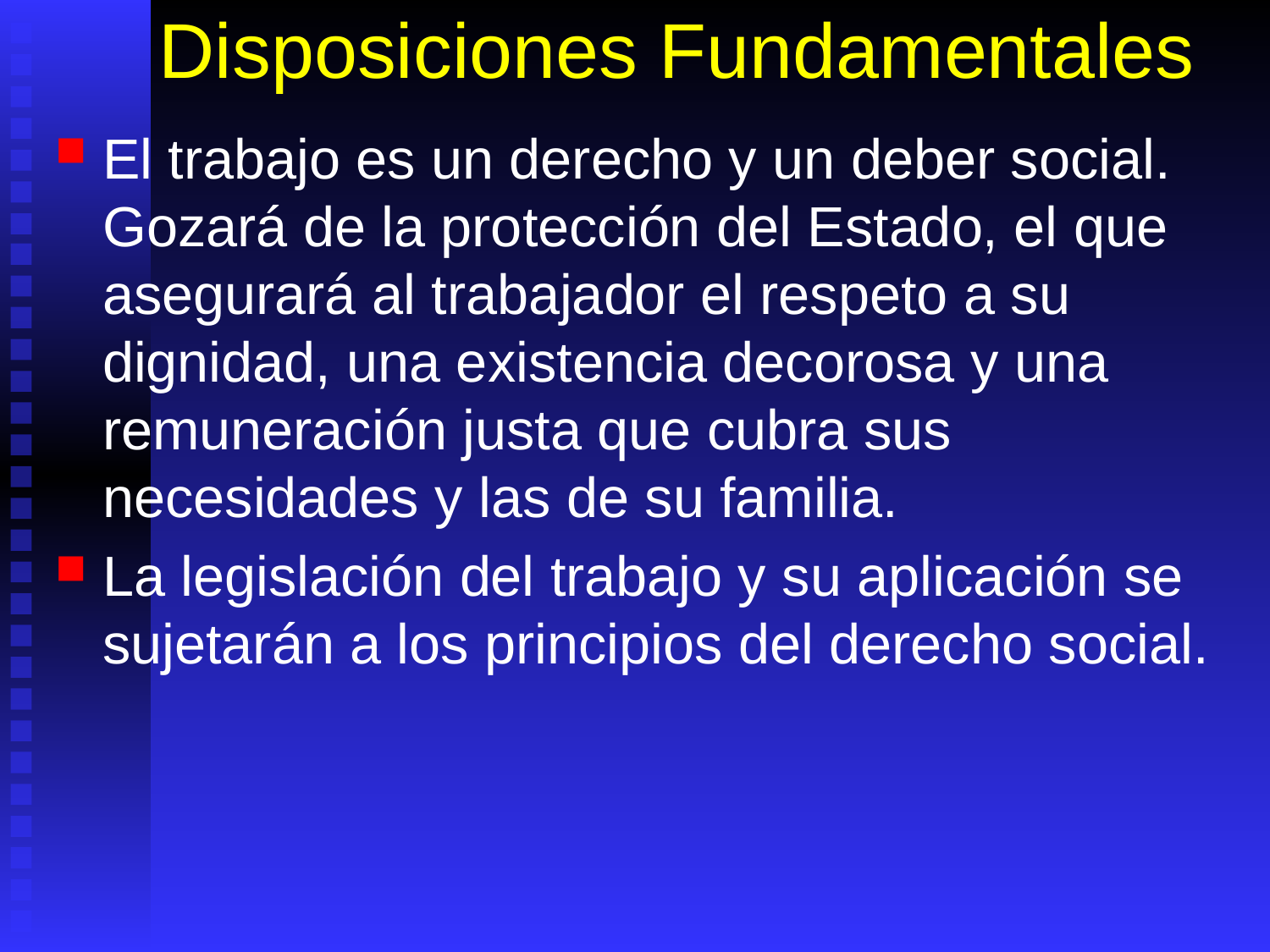

# Disposiciones Fundamentales
El trabajo es un derecho y un deber social. Gozará de la protección del Estado, el que asegurará al trabajador el respeto a su dignidad, una existencia decorosa y una remuneración justa que cubra sus necesidades y las de su familia.
La legislación del trabajo y su aplicación se sujetarán a los principios del derecho social.